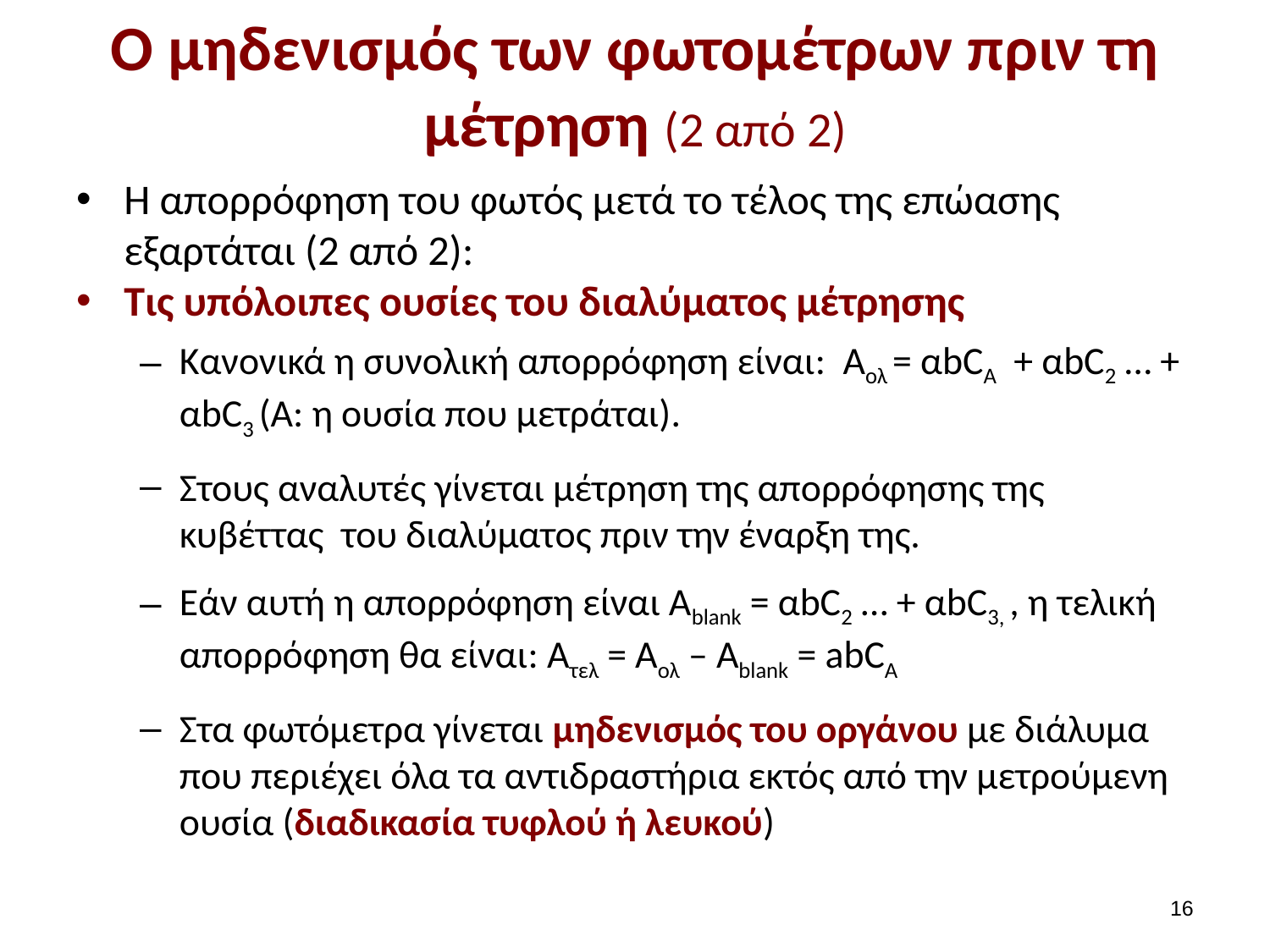

# O μηδενισμός των φωτομέτρων πριν τη μέτρηση (2 από 2)
H απορρόφηση του φωτός μετά το τέλος της επώασης εξαρτάται (2 από 2):
Τις υπόλοιπες ουσίες του διαλύματος μέτρησης
Κανονικά η συνολική απορρόφηση είναι:  Aολ = αbCA  + αbC2 … + αbC3 (A: η ουσία που μετράται).
Στους αναλυτές γίνεται μέτρηση της απορρόφησης της κυβέττας  του διαλύματος πριν την έναρξη της.
Εάν αυτή η απορρόφηση είναι Αblank = αbC2 … + αbC3, , η τελική απορρόφηση θα είναι: Ατελ = Αολ – Αblank = abCA
Στα φωτόμετρα γίνεται μηδενισμός του οργάνου με διάλυμα που περιέχει όλα τα αντιδραστήρια εκτός από την μετρούμενη ουσία (διαδικασία τυφλού ή λευκού)

16